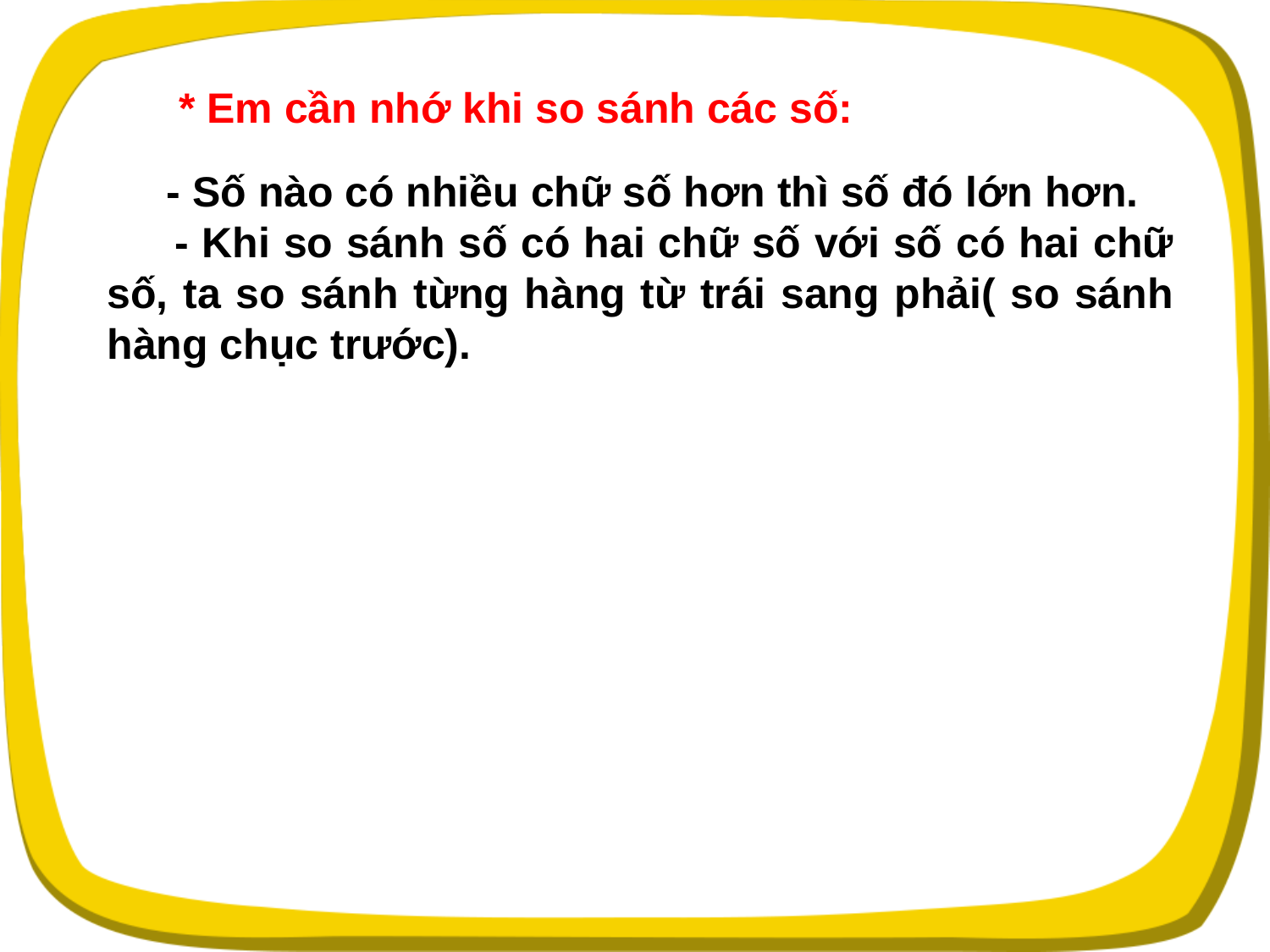

* Em cần nhớ khi so sánh các số:
     - Số nào có nhiều chữ số hơn thì số đó lớn hơn.
     - Khi so sánh số có hai chữ số với số có hai chữ số, ta so sánh từng hàng từ trái sang phải( so sánh hàng chục trước).